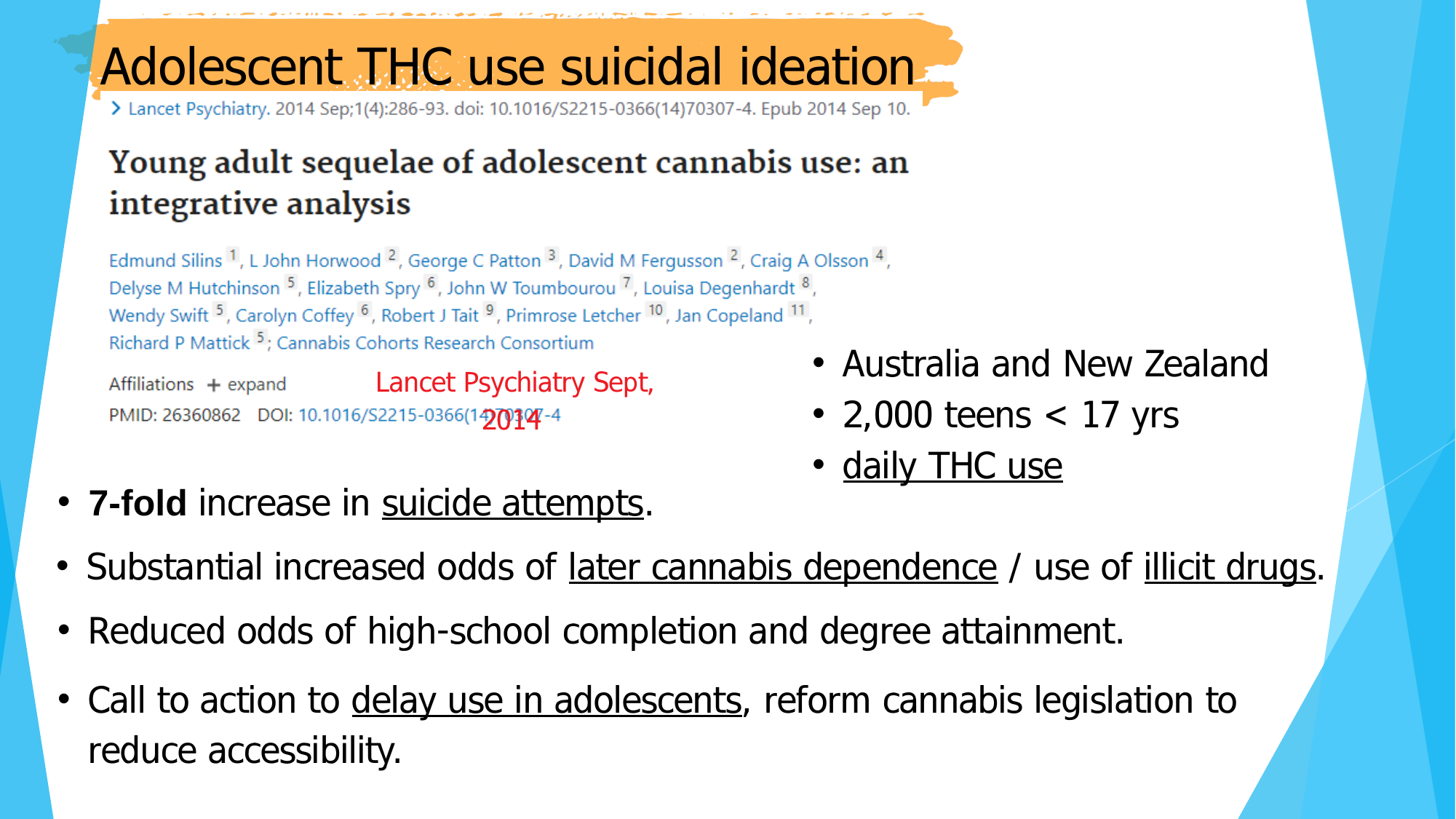

Adolescent THC use suicidal ideation

Australia and New Zealand
2,000 teens < 17 yrs
daily THC use
 Lancet Psychiatry Sept, 2014

7-fold increase in suicide attempts.

Substantial increased odds of later cannabis dependence / use of illicit drugs.
Reduced odds of high-school completion and degree attainment.

Call to action to delay use in adolescents, reform cannabis legislation to reduce accessibility.